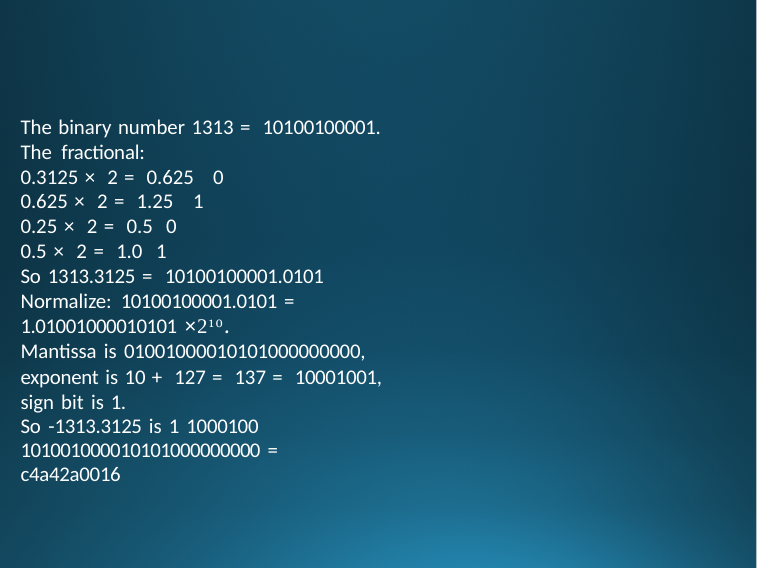

The binary number 1313 = 10100100001. The fractional:
0.3125 × 2 = 0.625  0
0.625 × 2 = 1.25  1
0.25 × 2 = 0.5 0
0.5 × 2 = 1.0 1
So 1313.3125 = 10100100001.0101
Normalize: 10100100001.0101 = 1.01001000010101 ×210.
Mantissa is 01001000010101000000000,
exponent is 10 + 127 = 137 = 10001001, sign bit is 1.
So -1313.3125 is 1 1000100 101001000010101000000000 = c4a42a0016